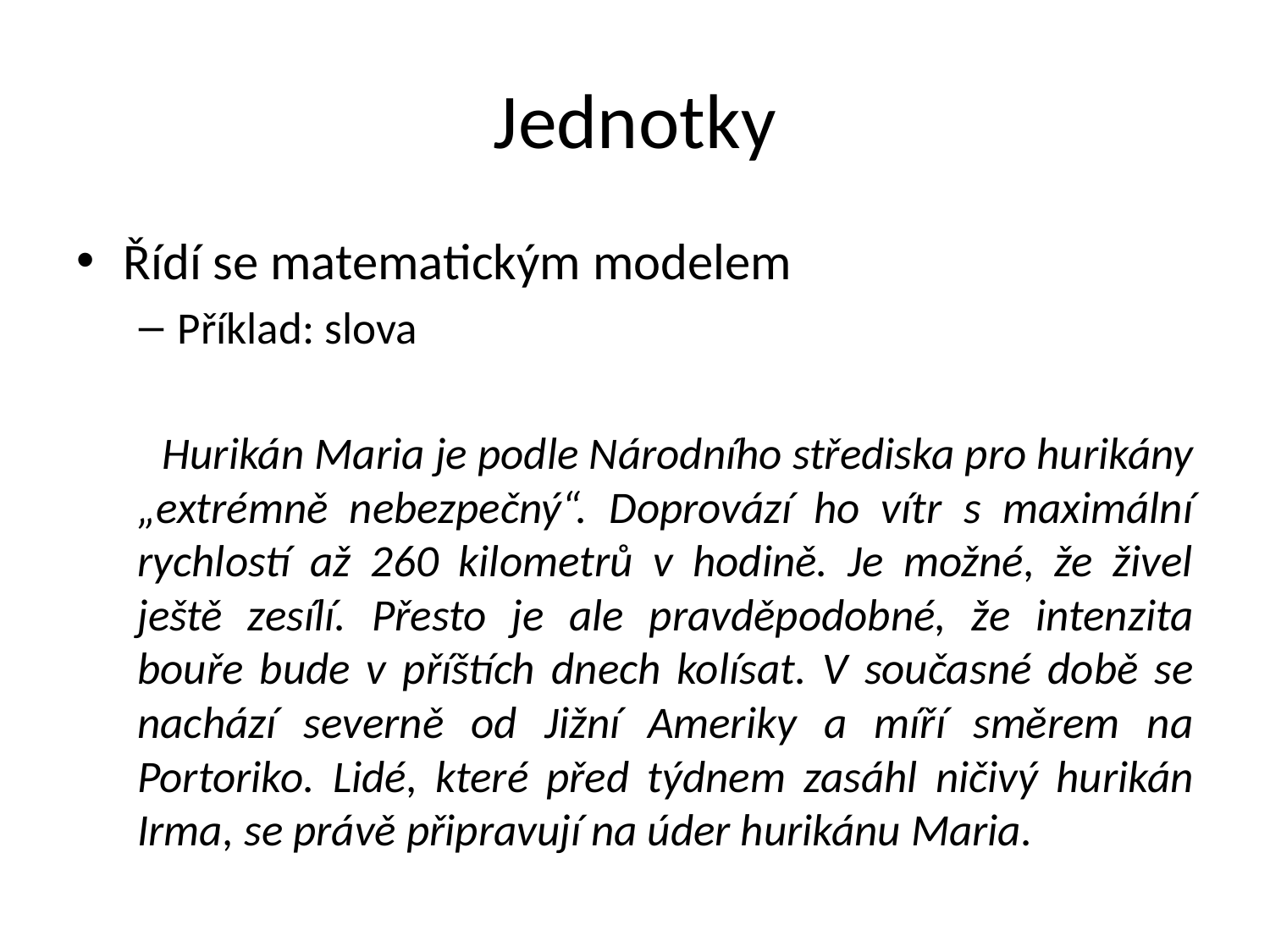

# Jednotky
Řídí se matematickým modelem
Příklad: slova

Hurikán Maria je podle Národního střediska pro hurikány „extrémně nebezpečný“. Doprovází ho vítr s maximální rychlostí až 260 kilometrů v hodině. Je možné, že živel ještě zesílí. Přesto je ale pravděpodobné, že intenzita bouře bude v příštích dnech kolísat. V současné době se nachází severně od Jižní Ameriky a míří směrem na Portoriko. Lidé, které před týdnem zasáhl ničivý hurikán Irma, se právě připravují na úder hurikánu Maria.